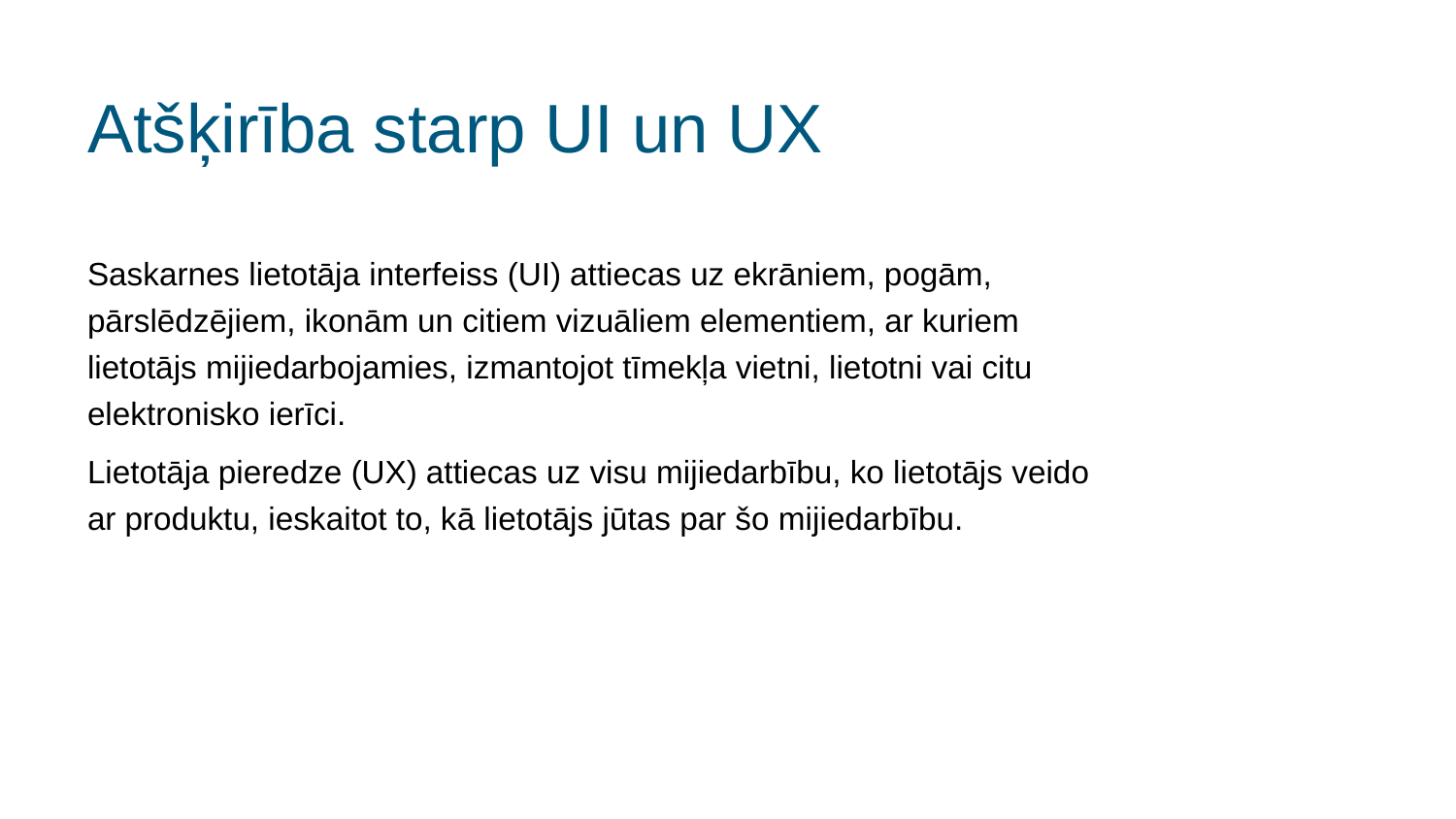

# Atšķirība starp UI un UX
Saskarnes lietotāja interfeiss (UI) attiecas uz ekrāniem, pogām, pārslēdzējiem, ikonām un citiem vizuāliem elementiem, ar kuriem lietotājs mijiedarbojamies, izmantojot tīmekļa vietni, lietotni vai citu elektronisko ierīci.
Lietotāja pieredze (UX) attiecas uz visu mijiedarbību, ko lietotājs veido ar produktu, ieskaitot to, kā lietotājs jūtas par šo mijiedarbību.